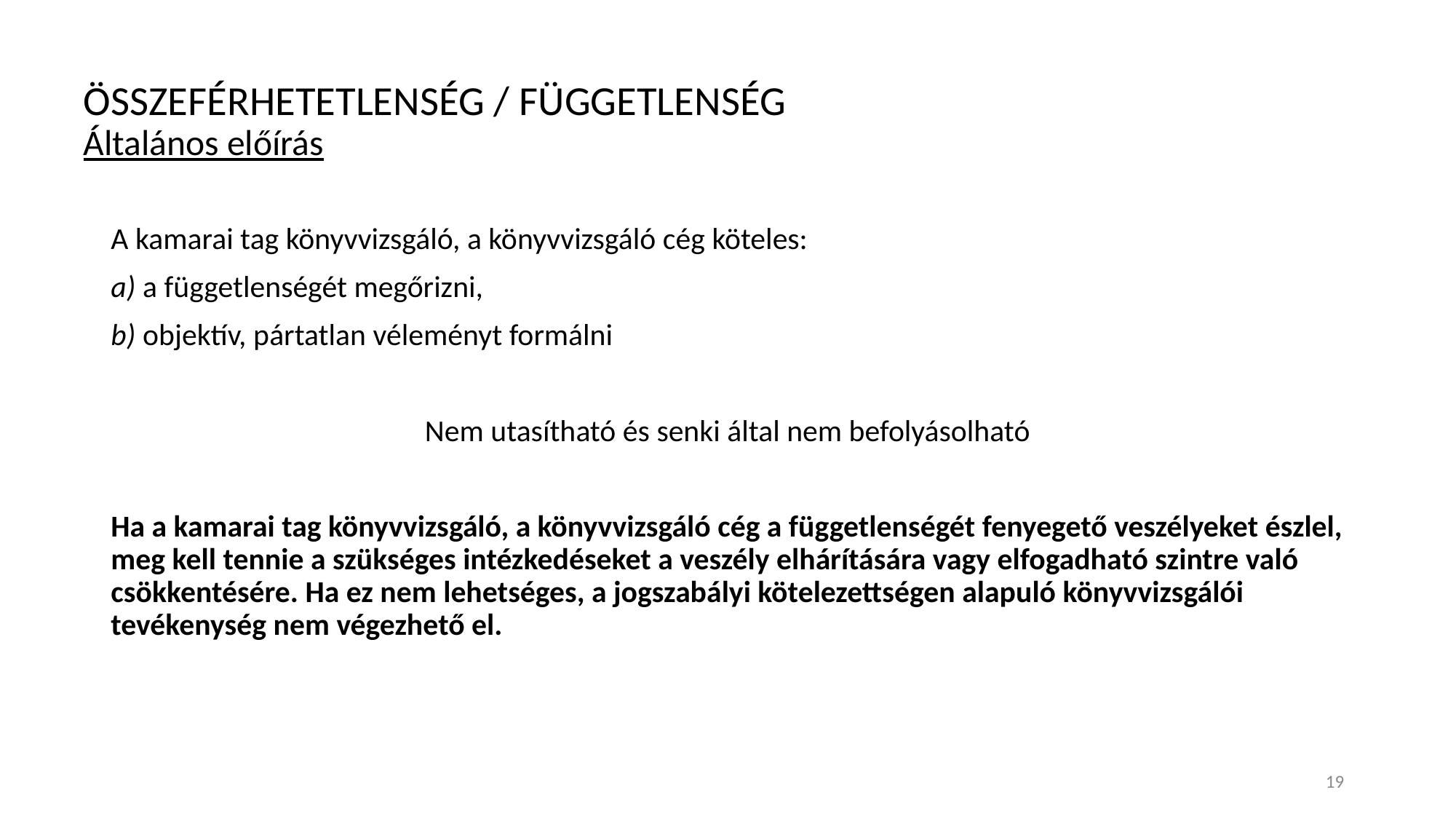

# ÖSSZEFÉRHETETLENSÉG / FÜGGETLENSÉG Általános előírás
A kamarai tag könyvvizsgáló, a könyvvizsgáló cég köteles:
a) a függetlenségét megőrizni,
b) objektív, pártatlan véleményt formálni

Nem utasítható és senki által nem befolyásolható

Ha a kamarai tag könyvvizsgáló, a könyvvizsgáló cég a függetlenségét fenyegető veszélyeket észlel, meg kell tennie a szükséges intézkedéseket a veszély elhárítására vagy elfogadható szintre való csökkentésére. Ha ez nem lehetséges, a jogszabályi kötelezettségen alapuló könyvvizsgálói tevékenység nem végezhető el.
19